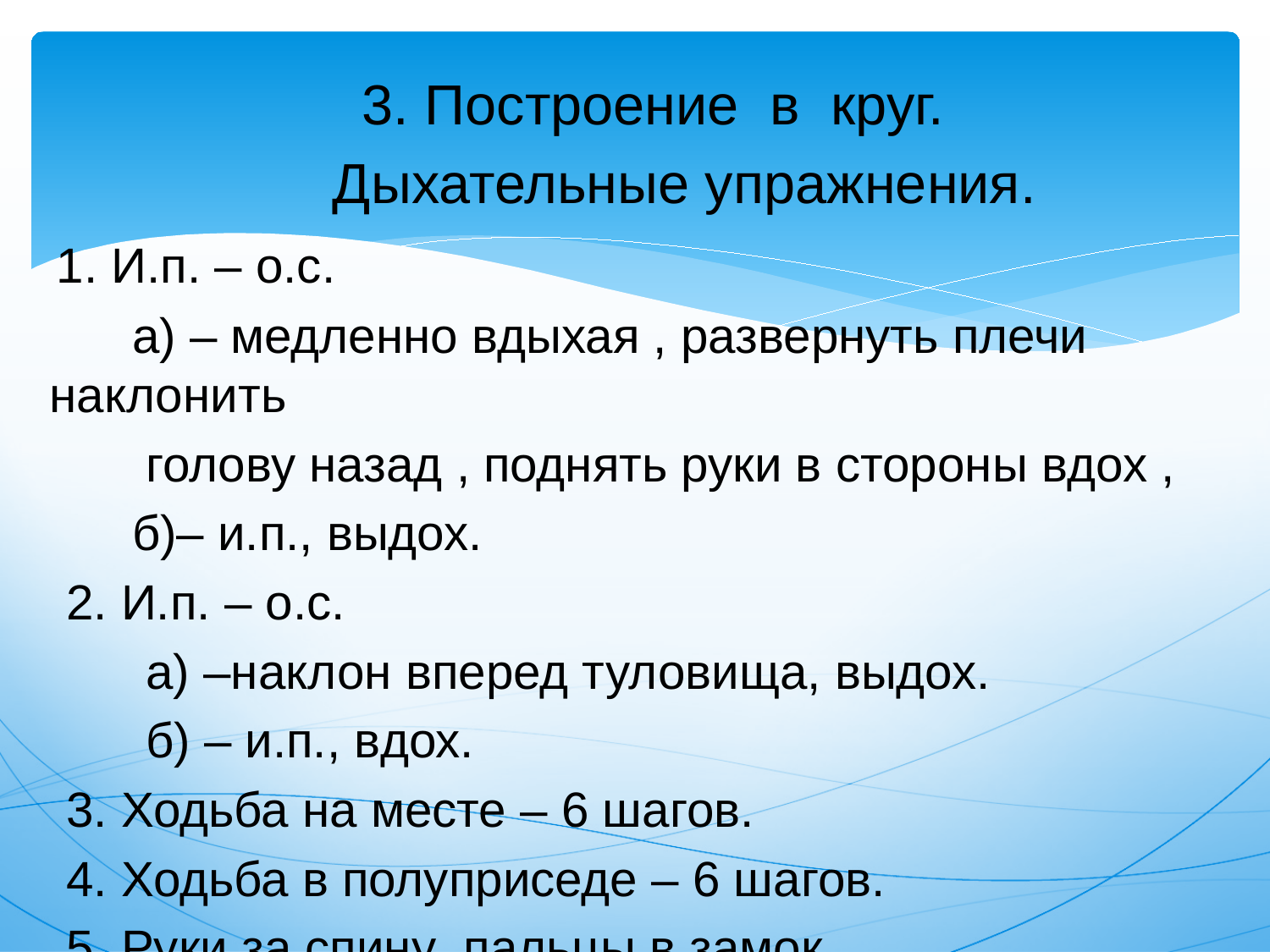

3. Построение  в  круг.
    Дыхательные упражнения.
  1. И.п. – о.с.
      а) – медленно вдыхая , развернуть плечи наклонить
       голову назад , поднять руки в стороны вдох ,
      б)– и.п., выдох.
   2. И.п. – о.с.
       а) –наклон вперед туловища, выдох.
       б) – и.п., вдох.
   3. Ходьба на месте – 6 шагов.
   4. Ходьба в полуприседе – 6 шагов.
   5. Руки за спину ,пальцы в замок .